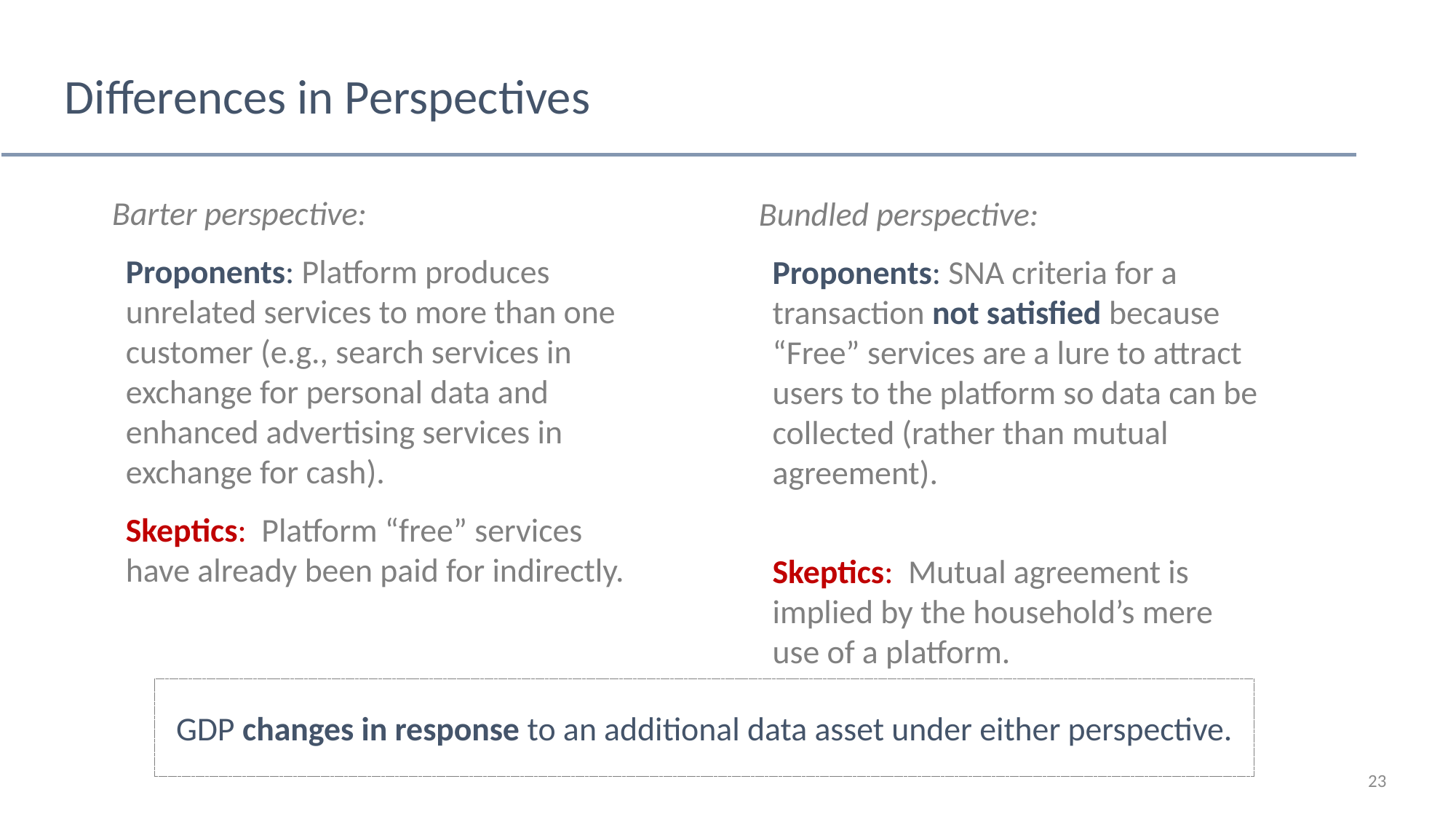

# Differences in Perspectives
Barter perspective:
Proponents: Platform produces unrelated services to more than one customer (e.g., search services in exchange for personal data and enhanced advertising services in exchange for cash).
Skeptics:  Platform “free” services have already been paid for indirectly.
Bundled perspective:
Proponents: SNA criteria for a transaction not satisfied because “Free” services are a lure to attract users to the platform so data can be collected (rather than mutual agreement).
Skeptics:  Mutual agreement is implied by the household’s mere use of a platform.
GDP changes in response to an additional data asset under either perspective.
23